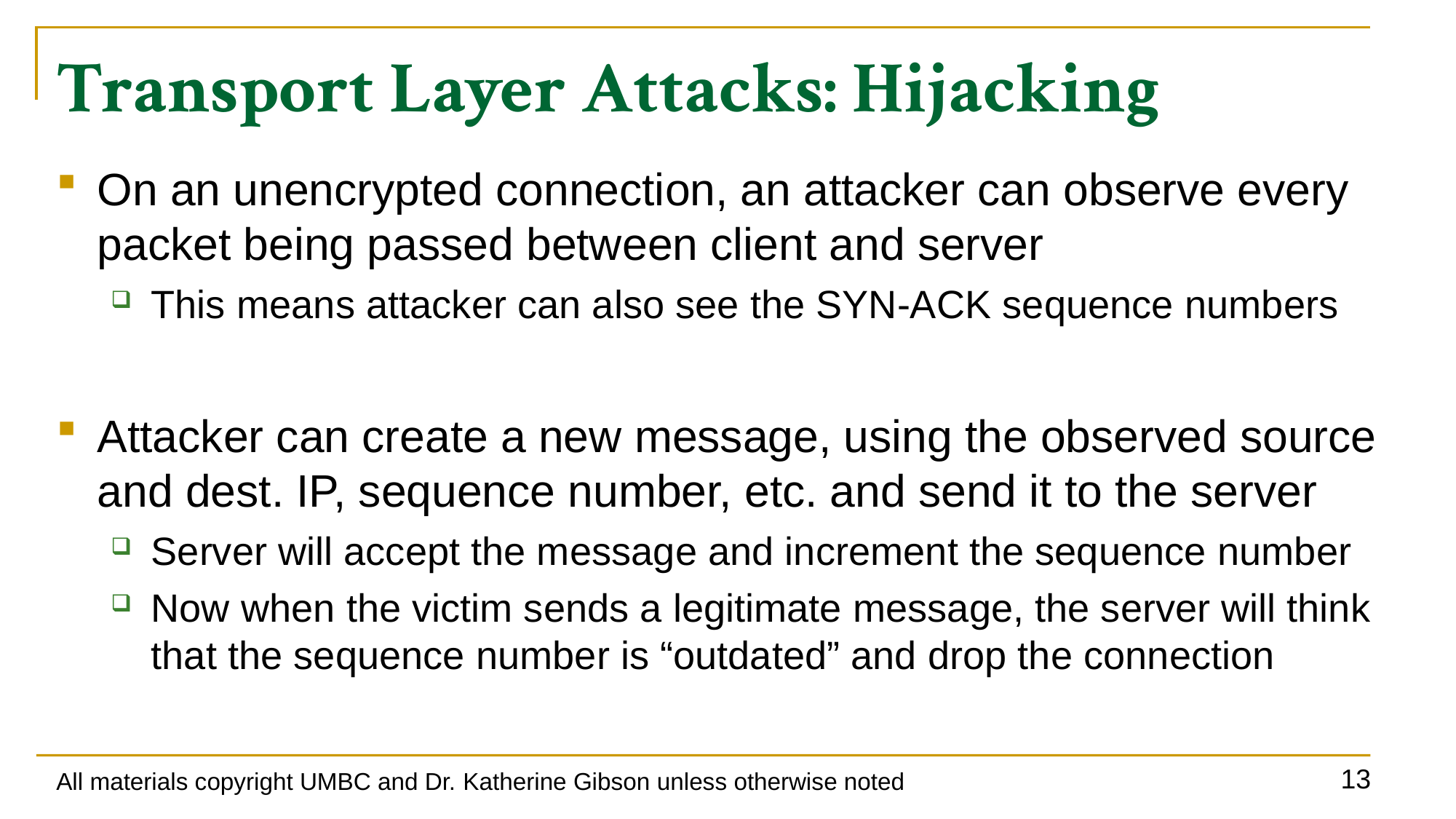

# Transport Layer Attacks: Hijacking
On an unencrypted connection, an attacker can observe every packet being passed between client and server
This means attacker can also see the SYN-ACK sequence numbers

Attacker can create a new message, using the observed source and dest. IP, sequence number, etc. and send it to the server
Server will accept the message and increment the sequence number
Now when the victim sends a legitimate message, the server will think that the sequence number is “outdated” and drop the connection